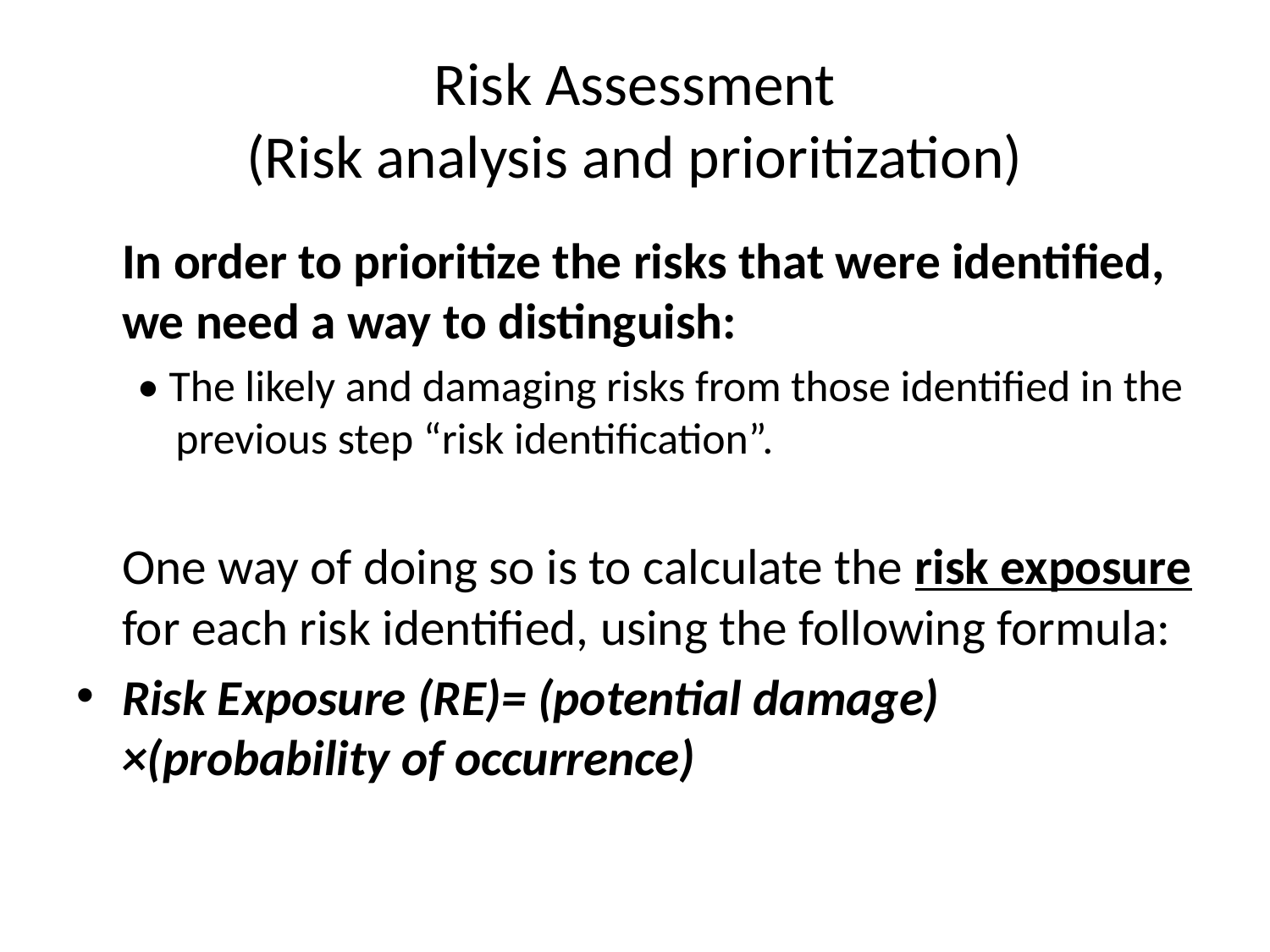

# Risk Assessment (Risk analysis and prioritization)
	In order to prioritize the risks that were identified, we need a way to distinguish:
• The likely and damaging risks from those identified in the previous step “risk identification”.

	One way of doing so is to calculate the risk exposure for each risk identified, using the following formula:
Risk Exposure (RE)= (potential damage) ×(probability of occurrence)